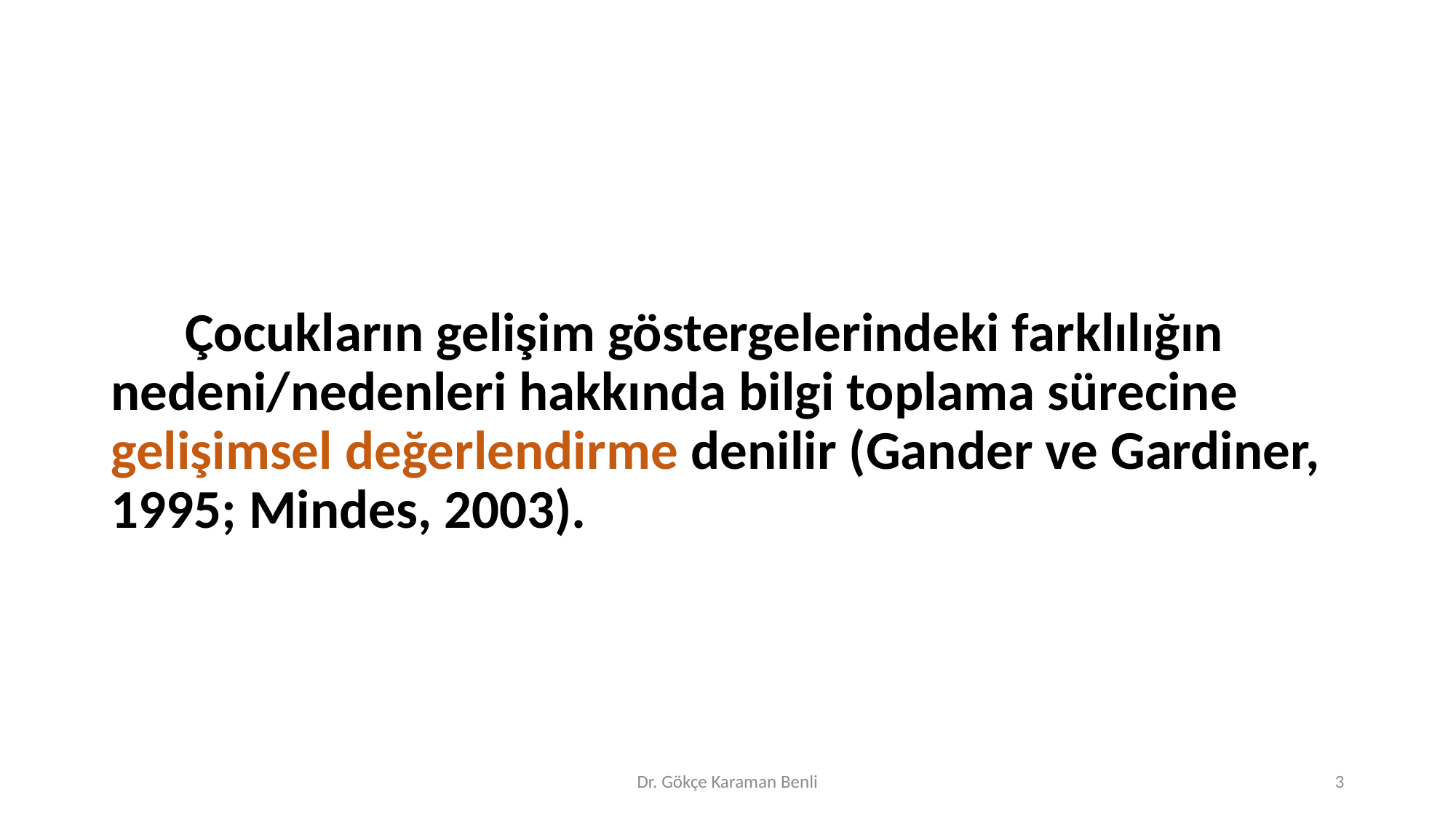

#

      Çocukların gelişim göstergelerindeki farklılığın nedeni/nedenleri hakkında bilgi toplama sürecine gelişimsel değerlendirme denilir (Gander ve Gardiner, 1995; Mindes, 2003).
Dr. Gökçe Karaman Benli
3